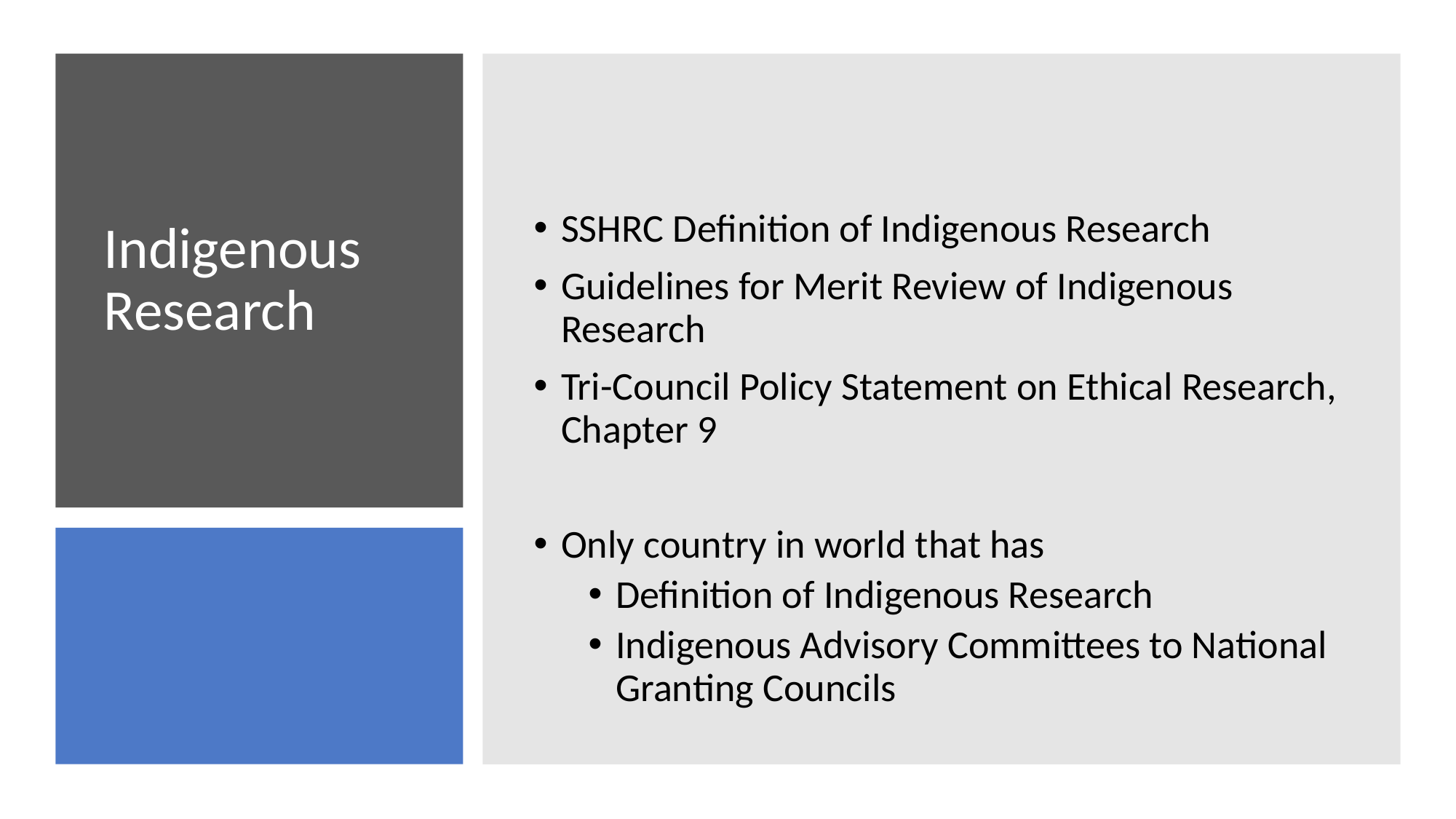

SSHRC Definition of Indigenous Research
Guidelines for Merit Review of Indigenous Research
Tri-Council Policy Statement on Ethical Research, Chapter 9

Only country in world that has
Definition of Indigenous Research
Indigenous Advisory Committees to National Granting Councils

# Indigenous Research